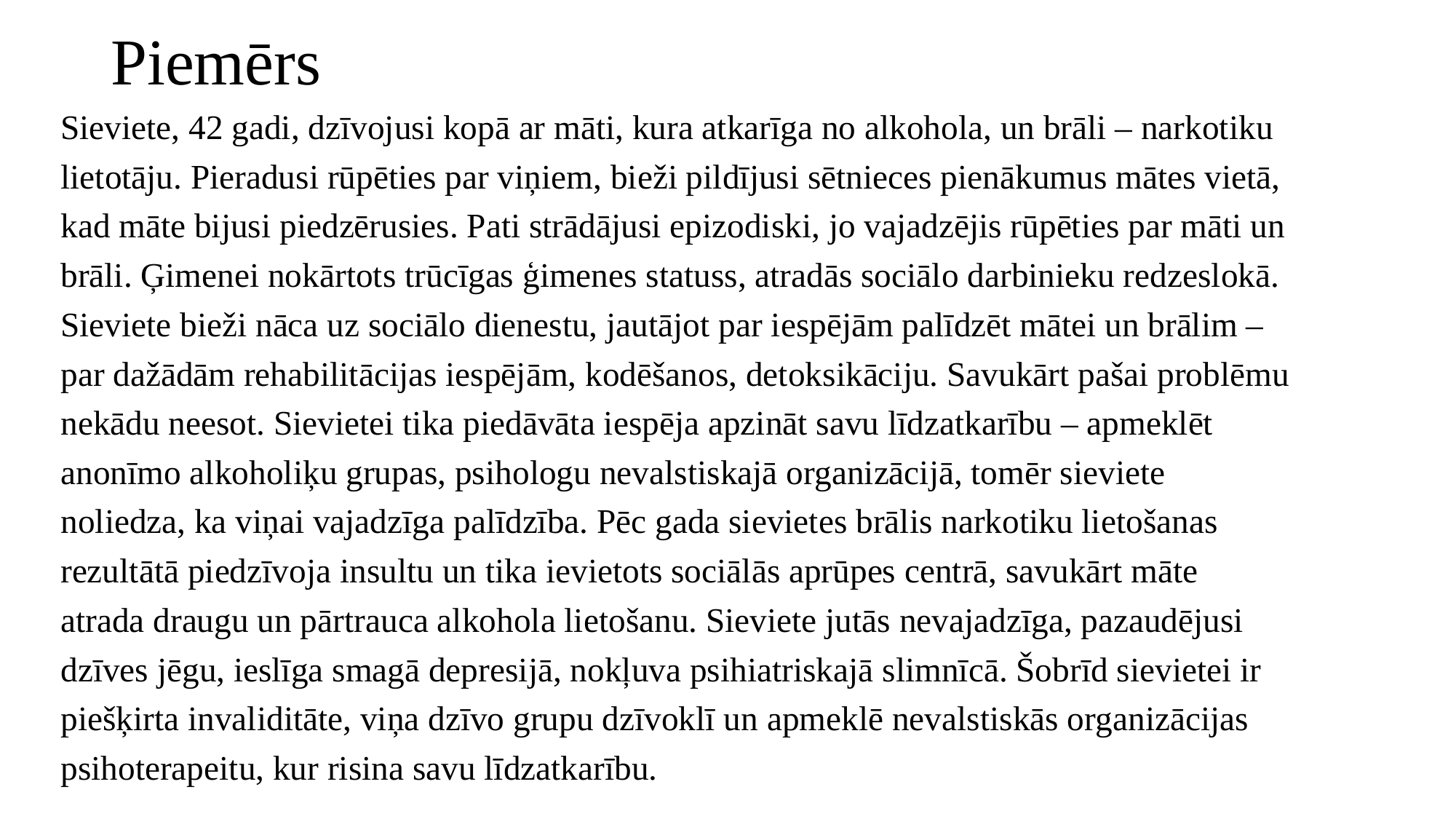

# Piemērs
Sieviete, 42 gadi, dzīvojusi kopā ar māti, kura atkarīga no alkohola, un brāli – narkotiku
lietotāju. Pieradusi rūpēties par viņiem, bieži pildījusi sētnieces pienākumus mātes vietā,
kad māte bijusi piedzērusies. Pati strādājusi epizodiski, jo vajadzējis rūpēties par māti un
brāli. Ģimenei nokārtots trūcīgas ģimenes statuss, atradās sociālo darbinieku redzeslokā.
Sieviete bieži nāca uz sociālo dienestu, jautājot par iespējām palīdzēt mātei un brālim –
par dažādām rehabilitācijas iespējām, kodēšanos, detoksikāciju. Savukārt pašai problēmu
nekādu neesot. Sievietei tika piedāvāta iespēja apzināt savu līdzatkarību – apmeklēt
anonīmo alkoholiķu grupas, psihologu nevalstiskajā organizācijā, tomēr sieviete
noliedza, ka viņai vajadzīga palīdzība. Pēc gada sievietes brālis narkotiku lietošanas
rezultātā piedzīvoja insultu un tika ievietots sociālās aprūpes centrā, savukārt māte
atrada draugu un pārtrauca alkohola lietošanu. Sieviete jutās nevajadzīga, pazaudējusi
dzīves jēgu, ieslīga smagā depresijā, nokļuva psihiatriskajā slimnīcā. Šobrīd sievietei ir
piešķirta invaliditāte, viņa dzīvo grupu dzīvoklī un apmeklē nevalstiskās organizācijas
psihoterapeitu, kur risina savu līdzatkarību.